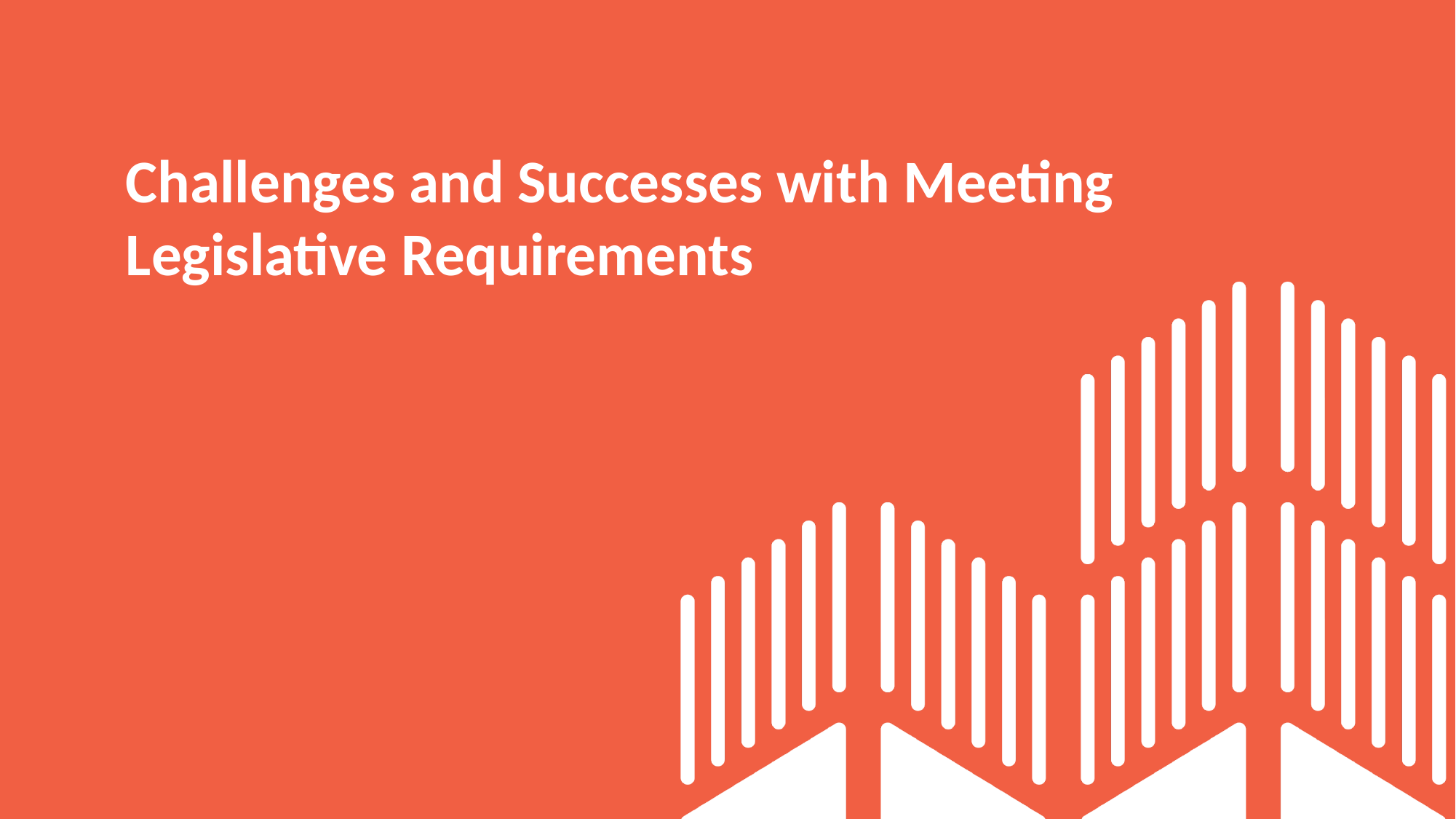

# Challenges and Successes with Meeting Legislative Requirements